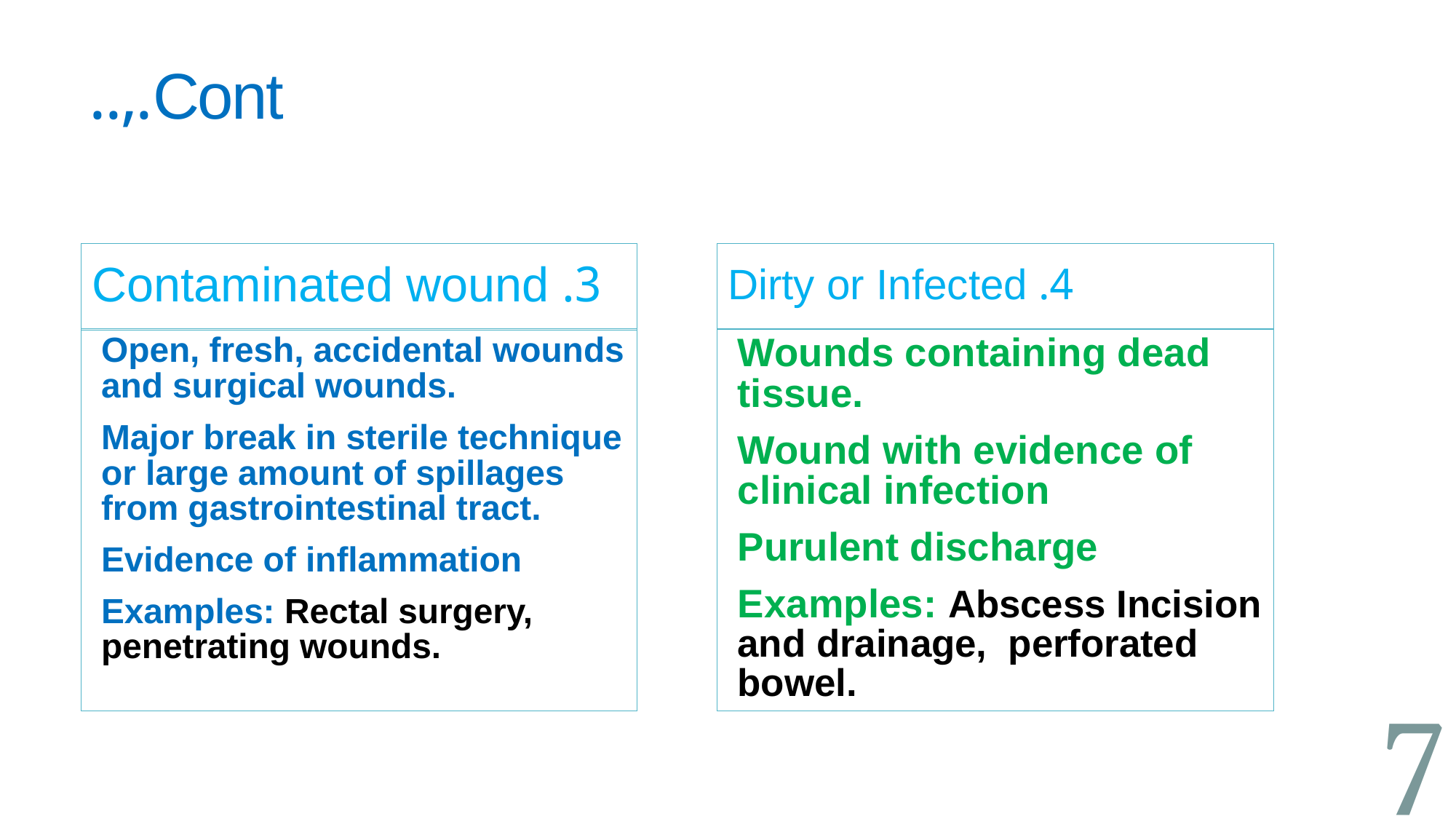

# Cont.,..
4. Dirty or Infected
3. Contaminated wound
Wounds containing dead tissue.
Wound with evidence of clinical infection
Purulent discharge
Examples: Abscess Incision and drainage,  perforated bowel.
Open, fresh, accidental wounds and surgical wounds.
Major break in sterile technique or large amount of spillages from gastrointestinal tract.
Evidence of inflammation
Examples: Rectal surgery, penetrating wounds.

7